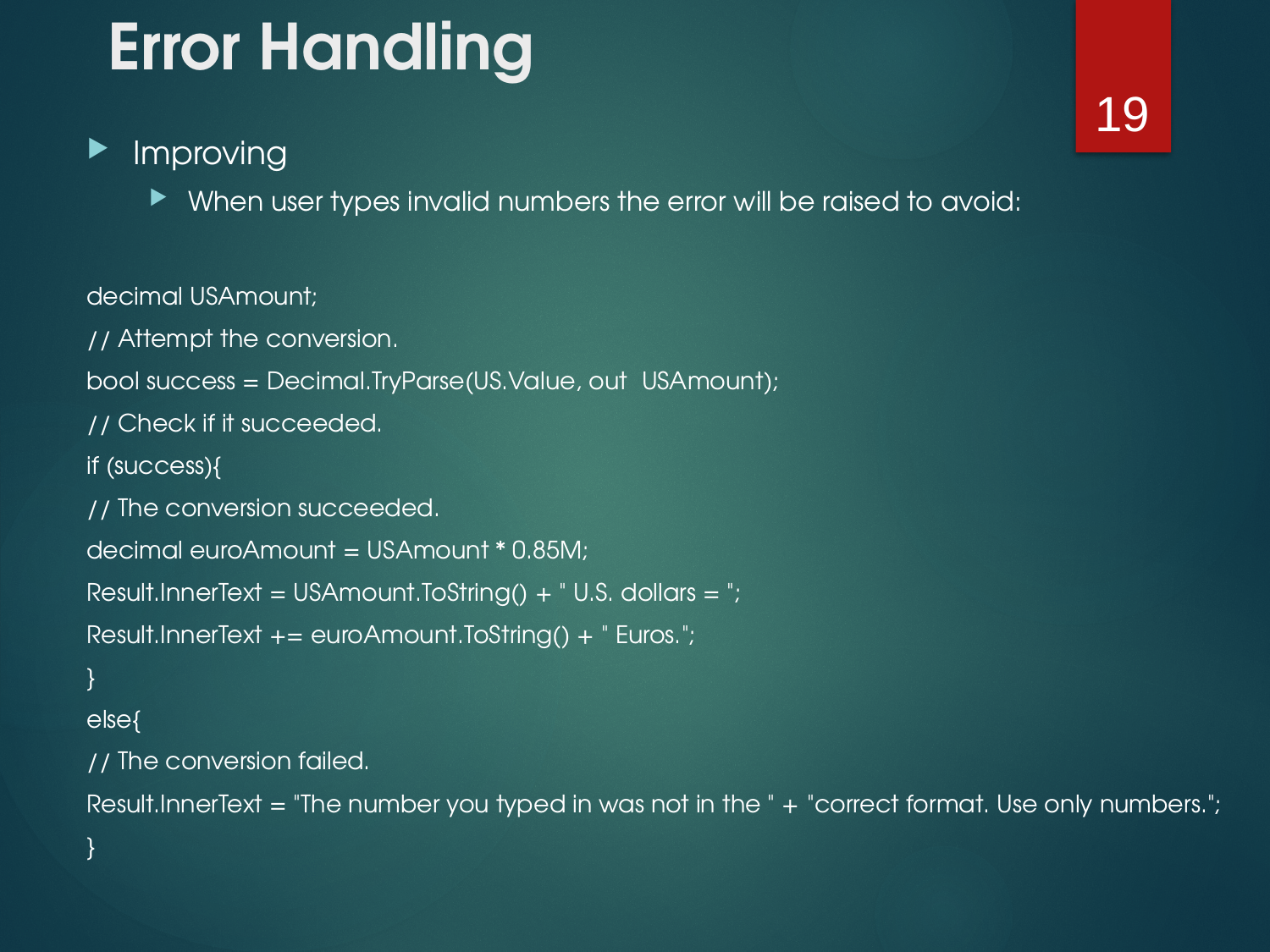

# Error Handling
19

Improving
When user types invalid numbers the error will be raised to avoid:

decimal USAmount;
// Attempt the conversion.
bool success = Decimal.TryParse(US.Value, out  USAmount);
// Check if it succeeded.
if (success){
// The conversion succeeded.
decimal euroAmount = USAmount * 0.85M;
Result.InnerText = USAmount.ToString() + " U.S. dollars = ";
Result.InnerText += euroAmount.ToString() + " Euros.";
}
else{
// The conversion failed.
Result.InnerText = "The number you typed in was not in the " + "correct format. Use only numbers.";
}